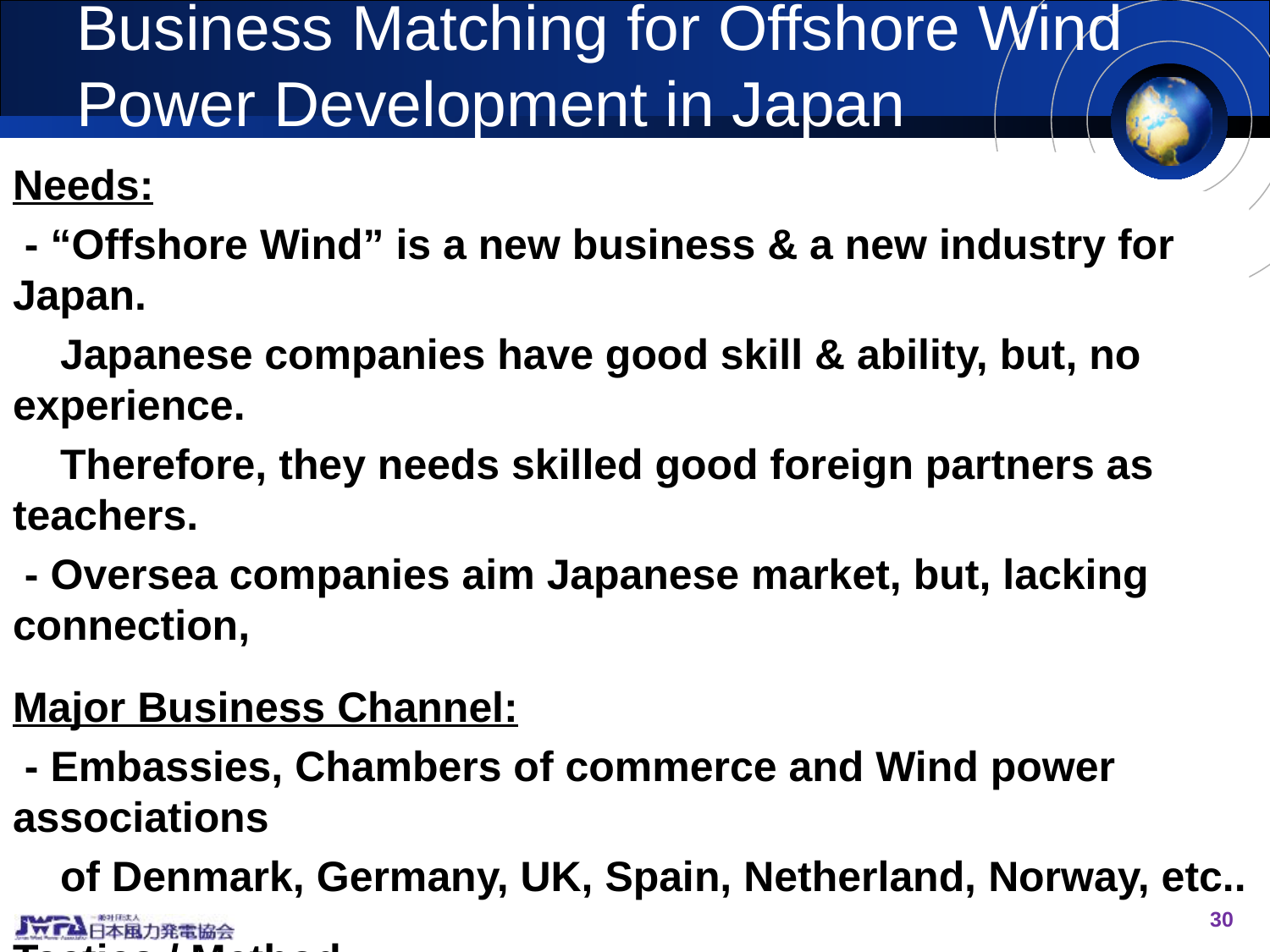

# Business Matching for Offshore Wind Power Development in Japan
Needs:
 - “Offshore Wind” is a new business & a new industry for Japan.
    Japanese companies have good skill & ability, but, no experience.
    Therefore, they needs skilled good foreign partners as teachers.
 - Oversea companies aim Japanese market, but, lacking connection,
Major Business Channel:
 - Embassies, Chambers of commerce and Wind power associations
    of Denmark, Germany, UK, Spain, Netherland, Norway, etc..
Tactics / Method:
 - Delegations, Conferences, Seminars & Webinars, and
　　Business matching meetings

30